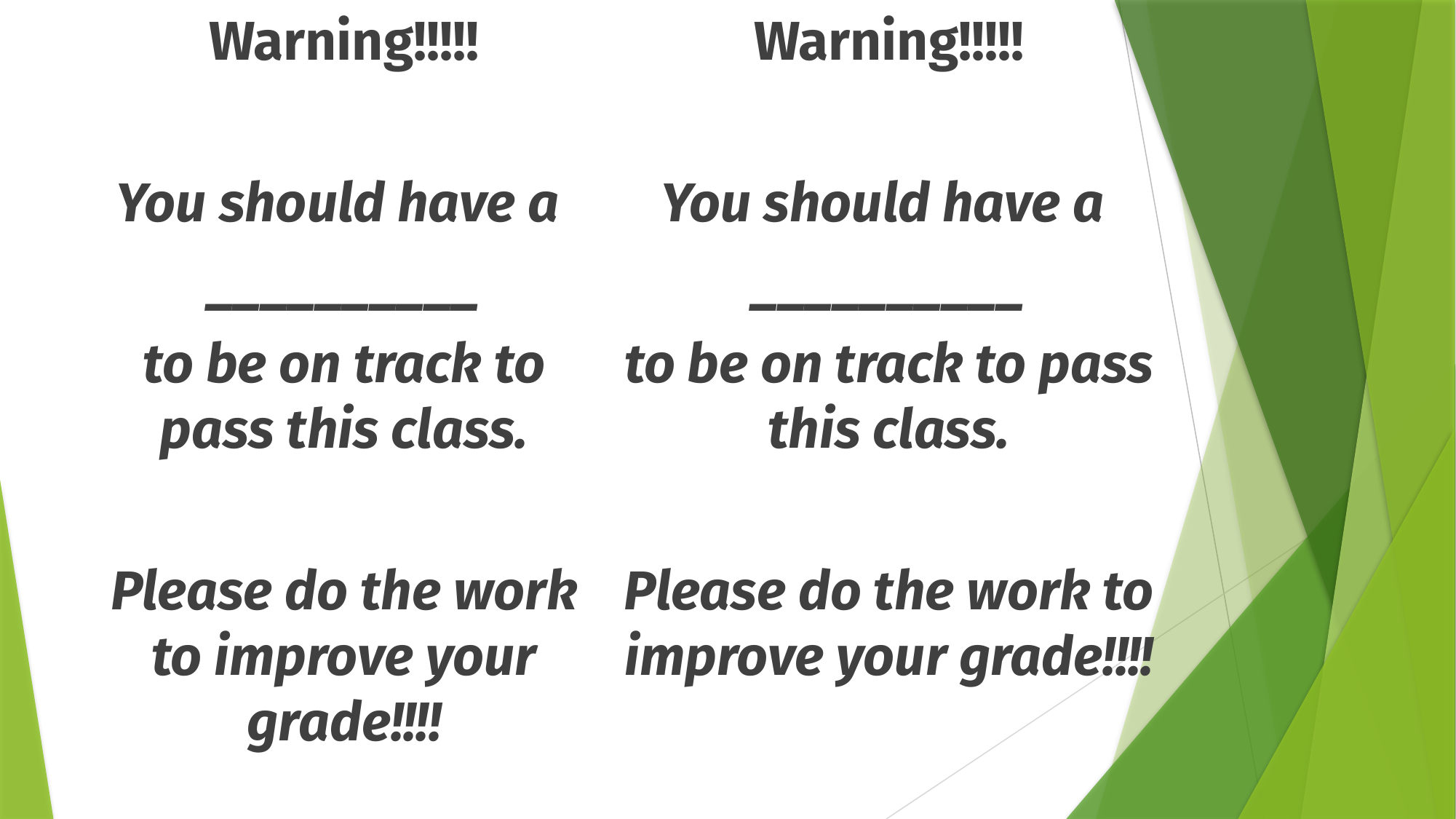

Warning!!!!!

You should have a
__________
to be on track to pass this class.

Please do the work to improve your grade!!!!

Warning!!!!!

You should have a
__________
to be on track to pass this class.

Please do the work to improve your grade!!!!